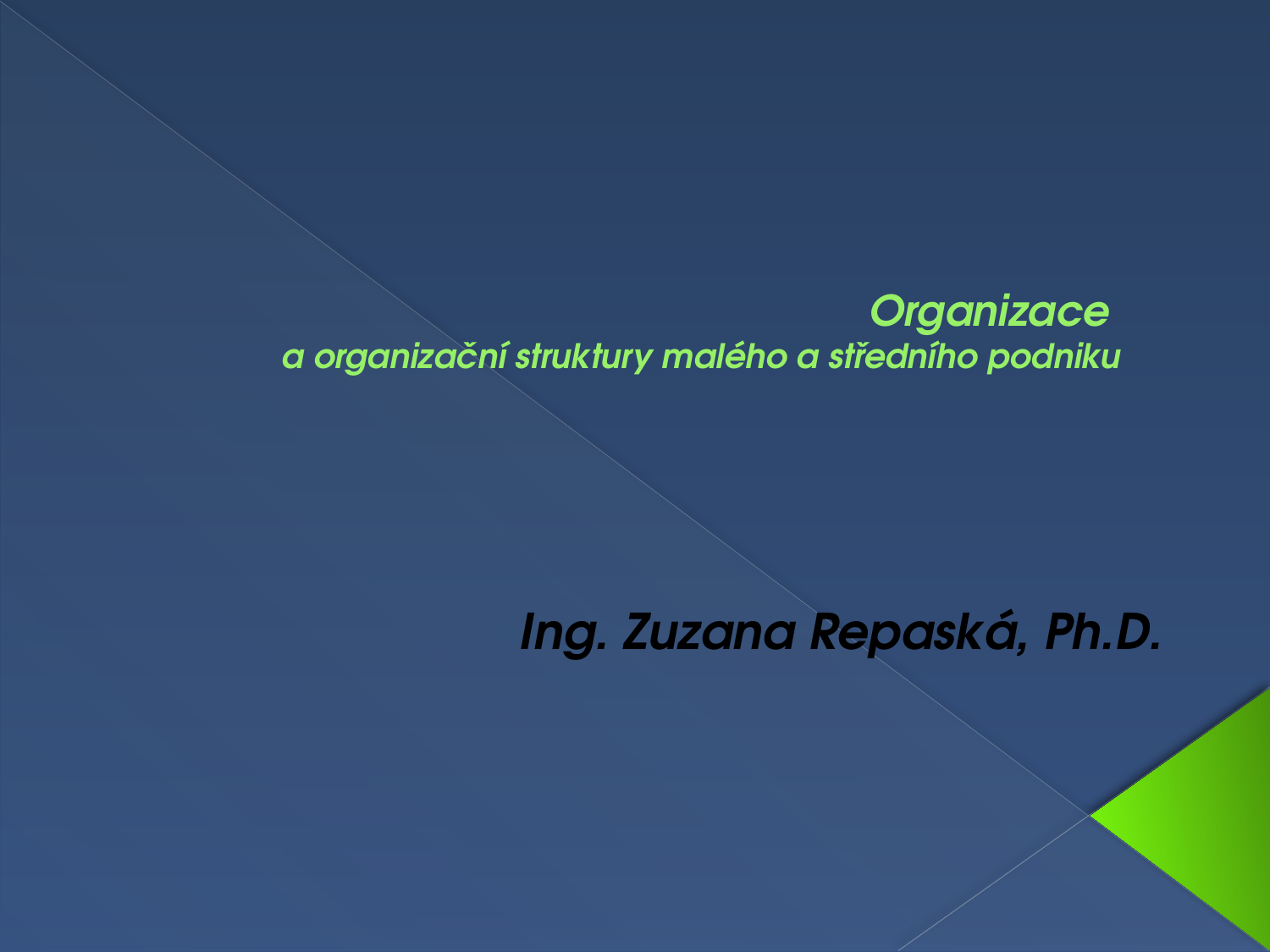

# Organizace a organizační struktury malého a středního podniku
Ing. Zuzana Repaská, Ph.D.